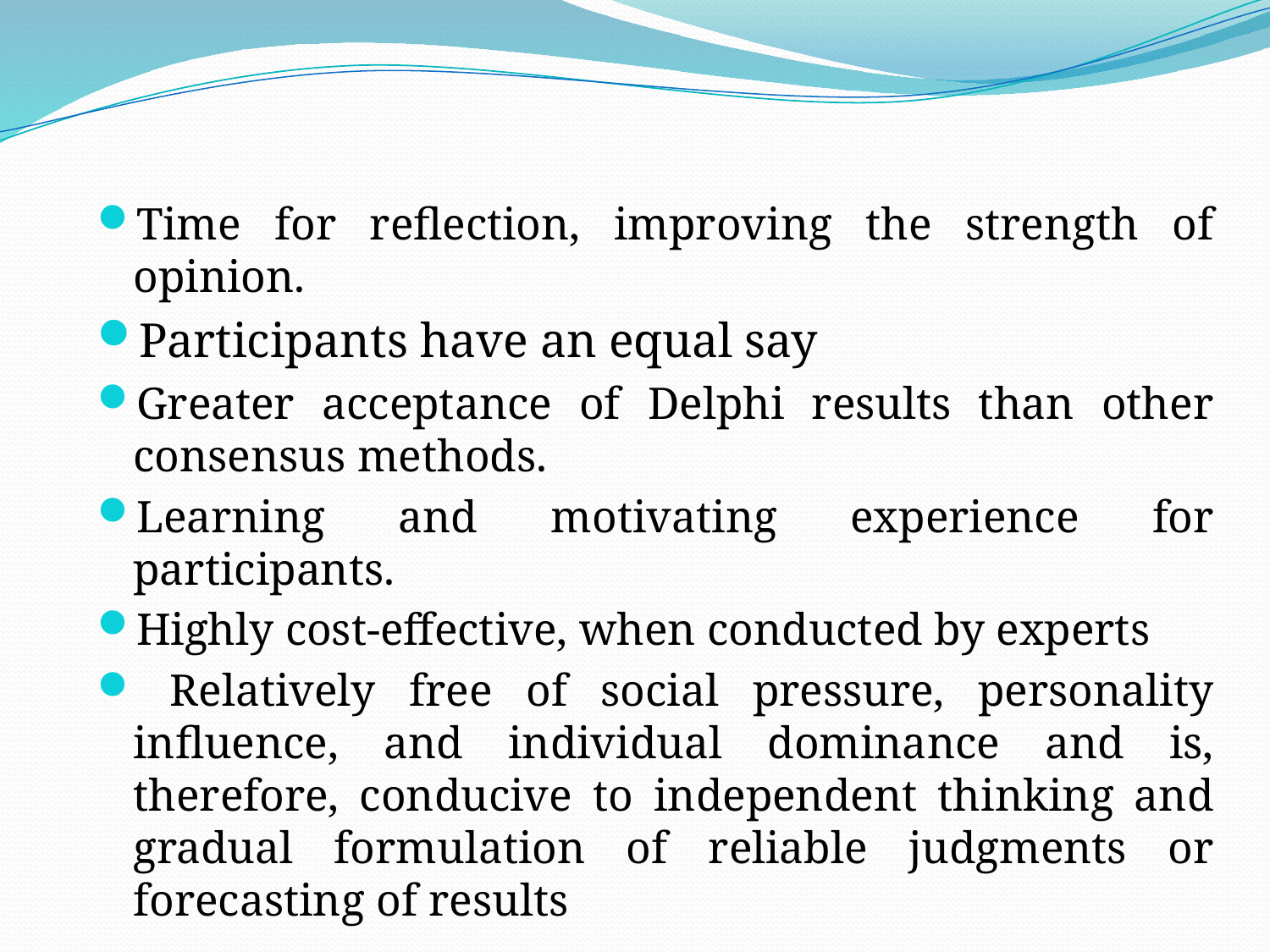

#
Time for reflection, improving the strength of opinion.
Participants have an equal say
Greater acceptance of Delphi results than other consensus methods.
Learning and motivating experience for participants.
Highly cost-effective, when conducted by experts
 Relatively free of social pressure, personality influence, and individual dominance and is, therefore, conducive to independent thinking and gradual formulation of reliable judgments or forecasting of results